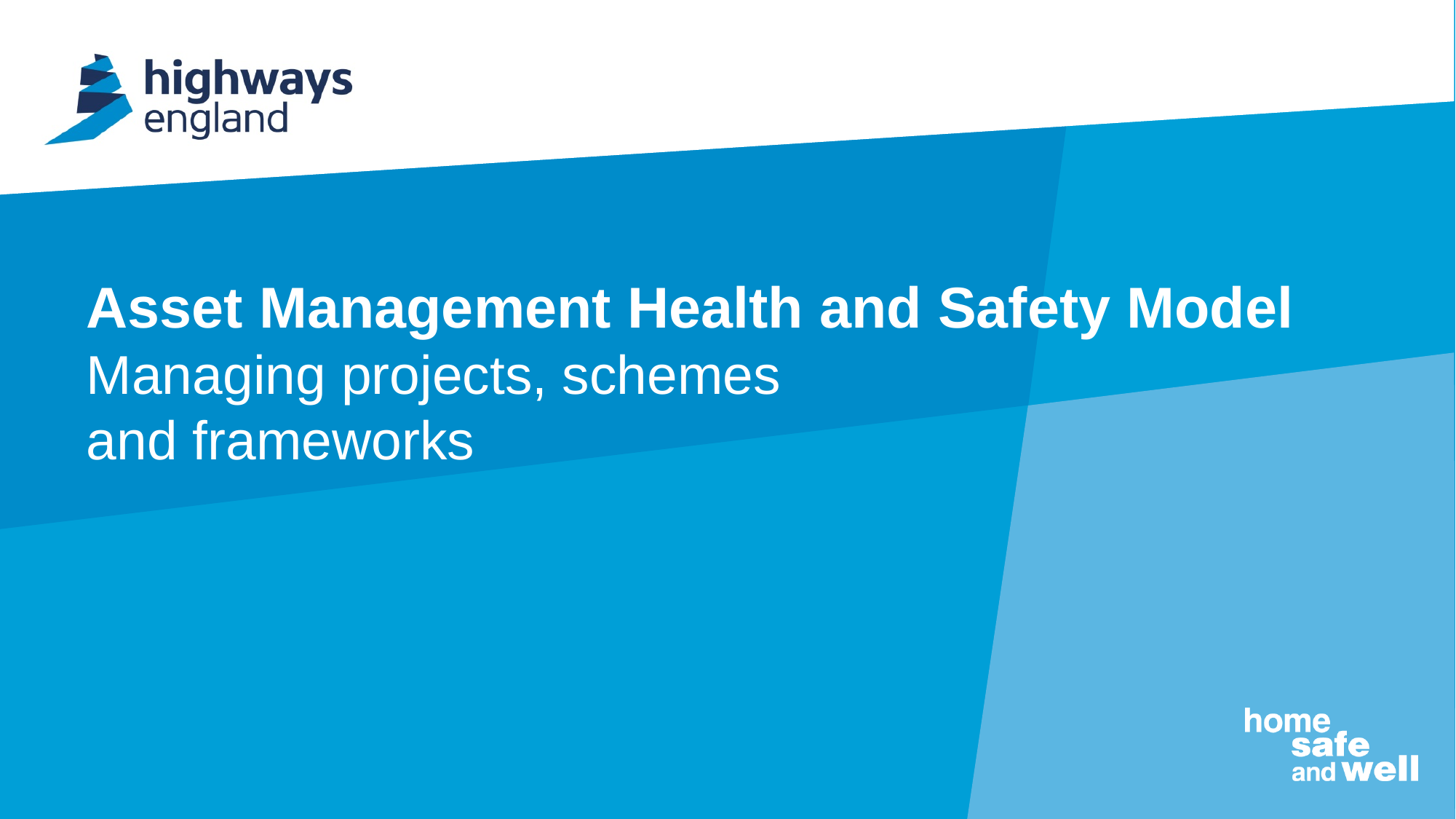

# Asset Management Health and Safety Model Managing projects, schemes and frameworks